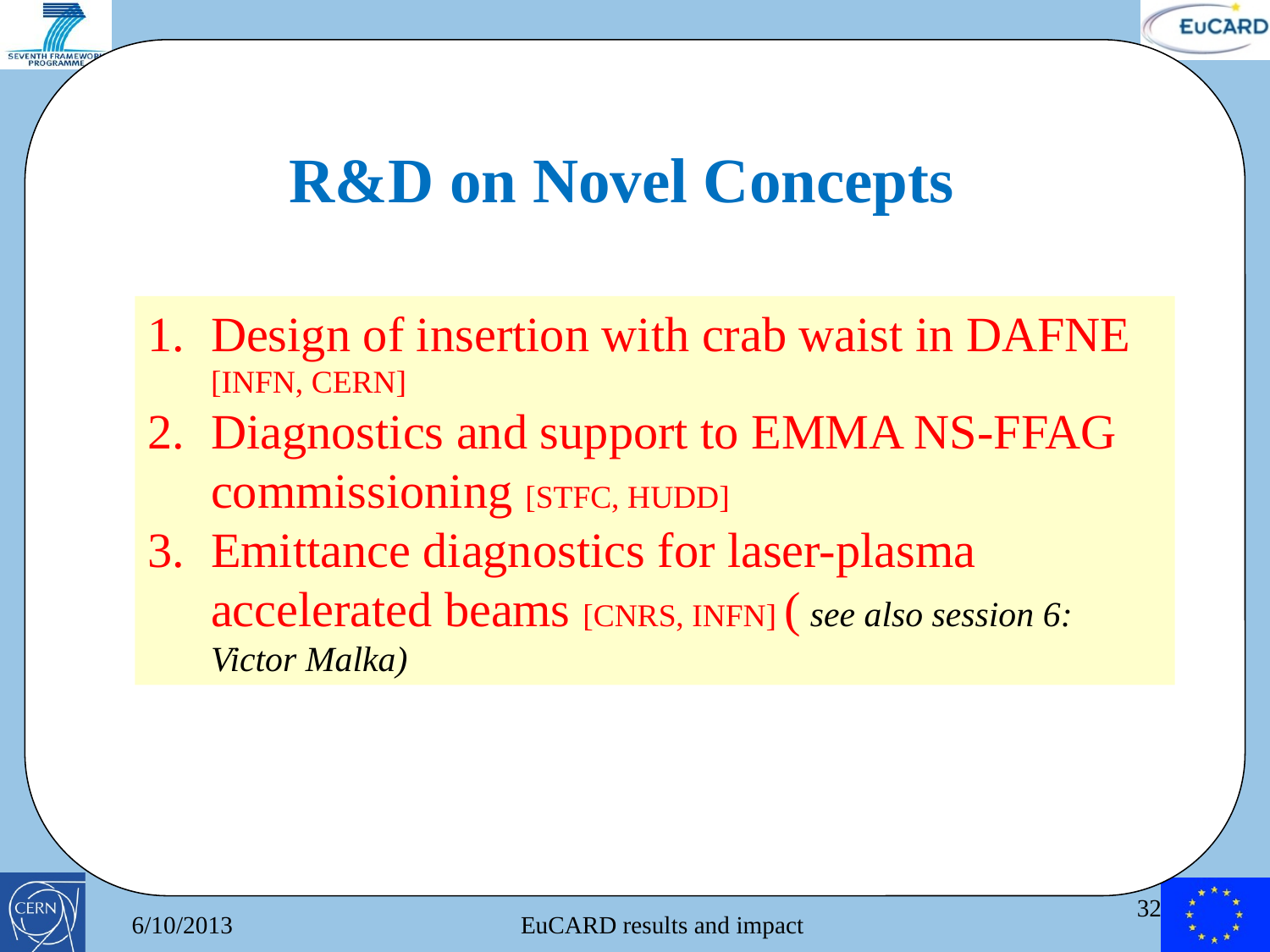

# R&D on Novel Concepts
Design of insertion with crab waist in DAFNE [INFN, CERN]
Diagnostics and support to EMMA NS-FFAG commissioning [STFC, HUDD]
Emittance diagnostics for laser-plasma accelerated beams [CNRS, INFN] ( see also session 6: Victor Malka)
32
6/10/2013
EuCARD results and impact